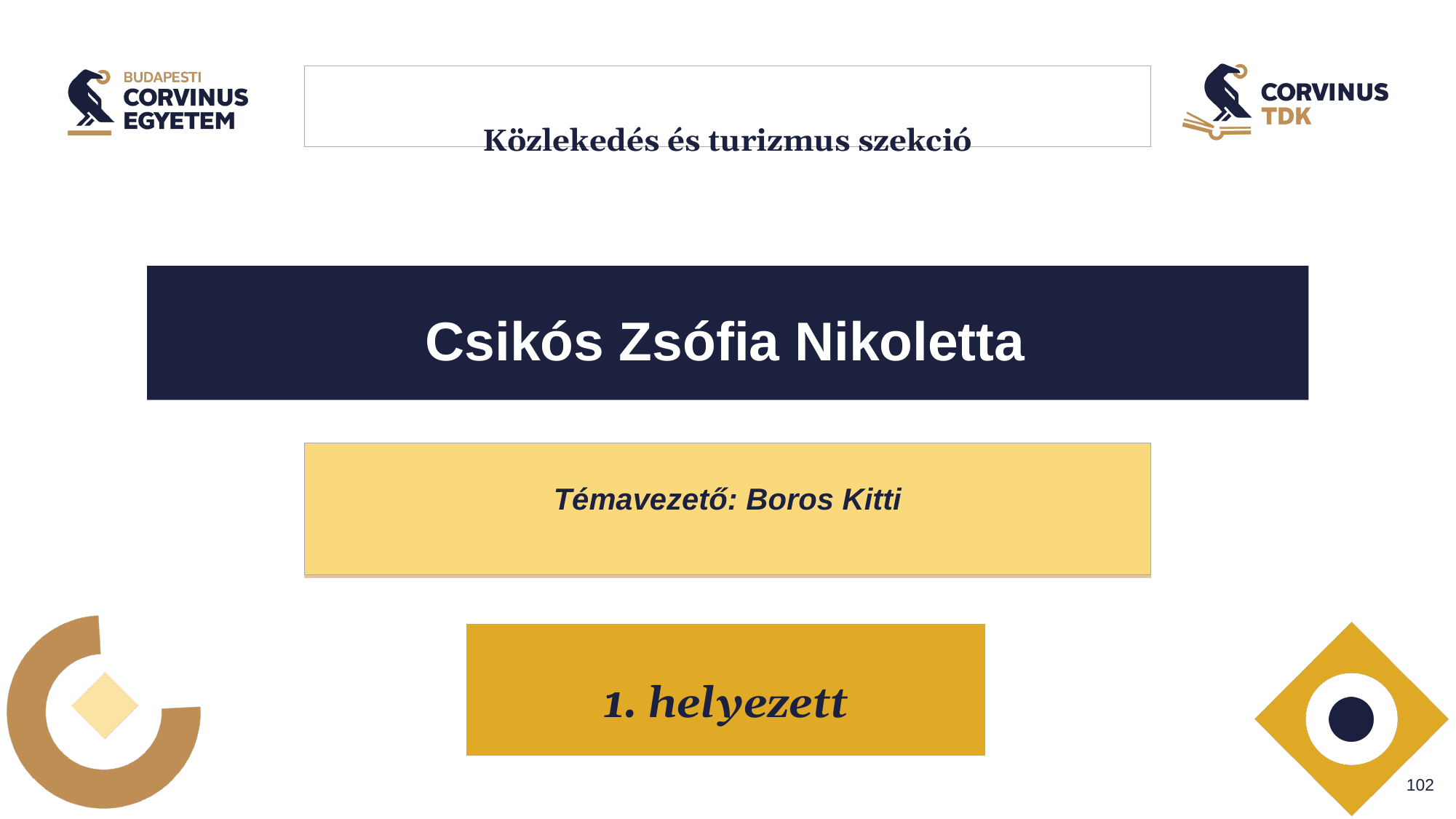

# Közlekedés és turizmus szekció
Csikós Zsófia Nikoletta

Témavezető: Boros Kitti

1. helyezett